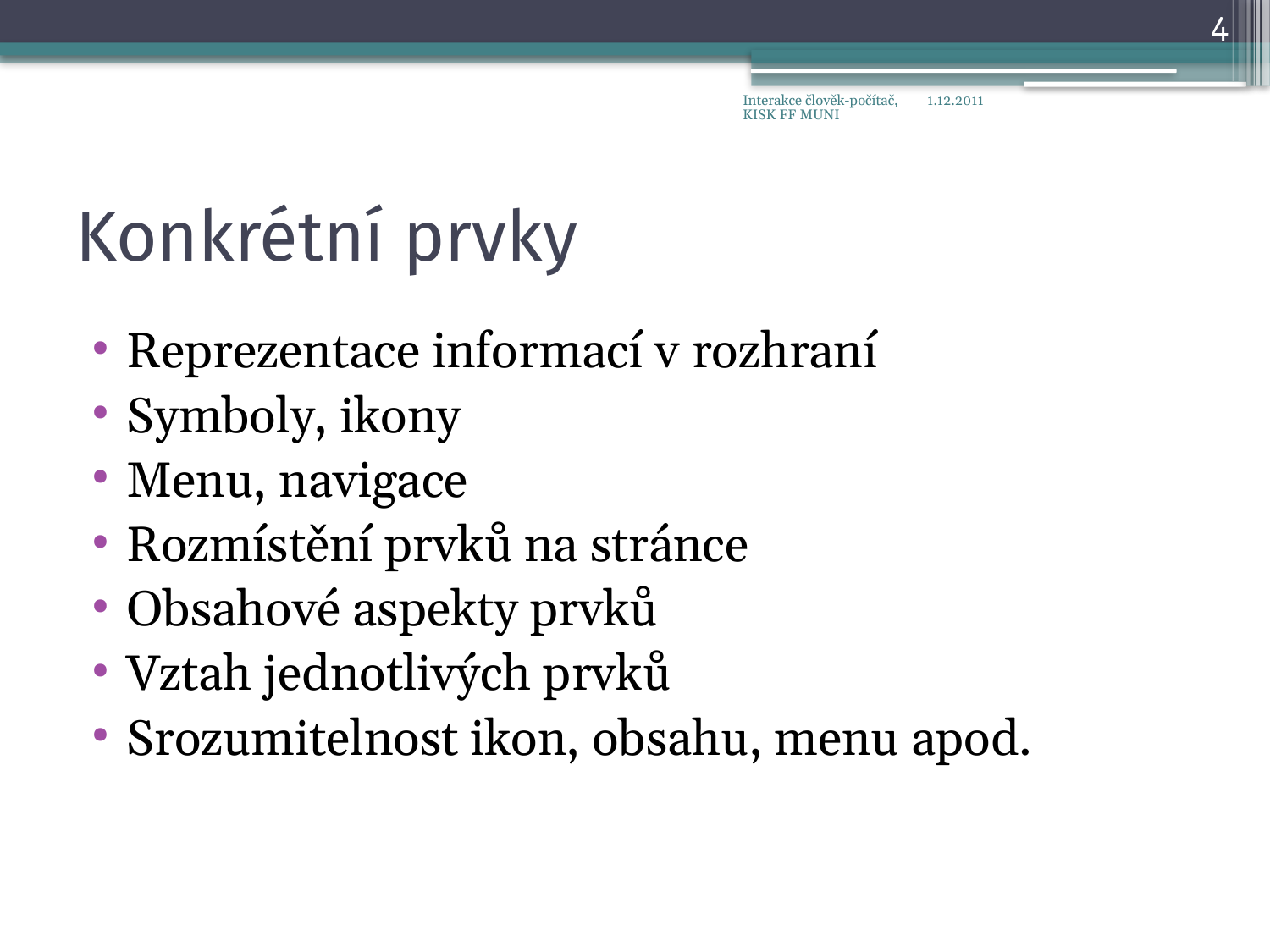

4
Interakce člověk-počítač, KISK FF MUNI
1.12.2011
# Konkrétní prvky
Reprezentace informací v rozhraní
Symboly, ikony
Menu, navigace
Rozmístění prvků na stránce
Obsahové aspekty prvků
Vztah jednotlivých prvků
Srozumitelnost ikon, obsahu, menu apod.